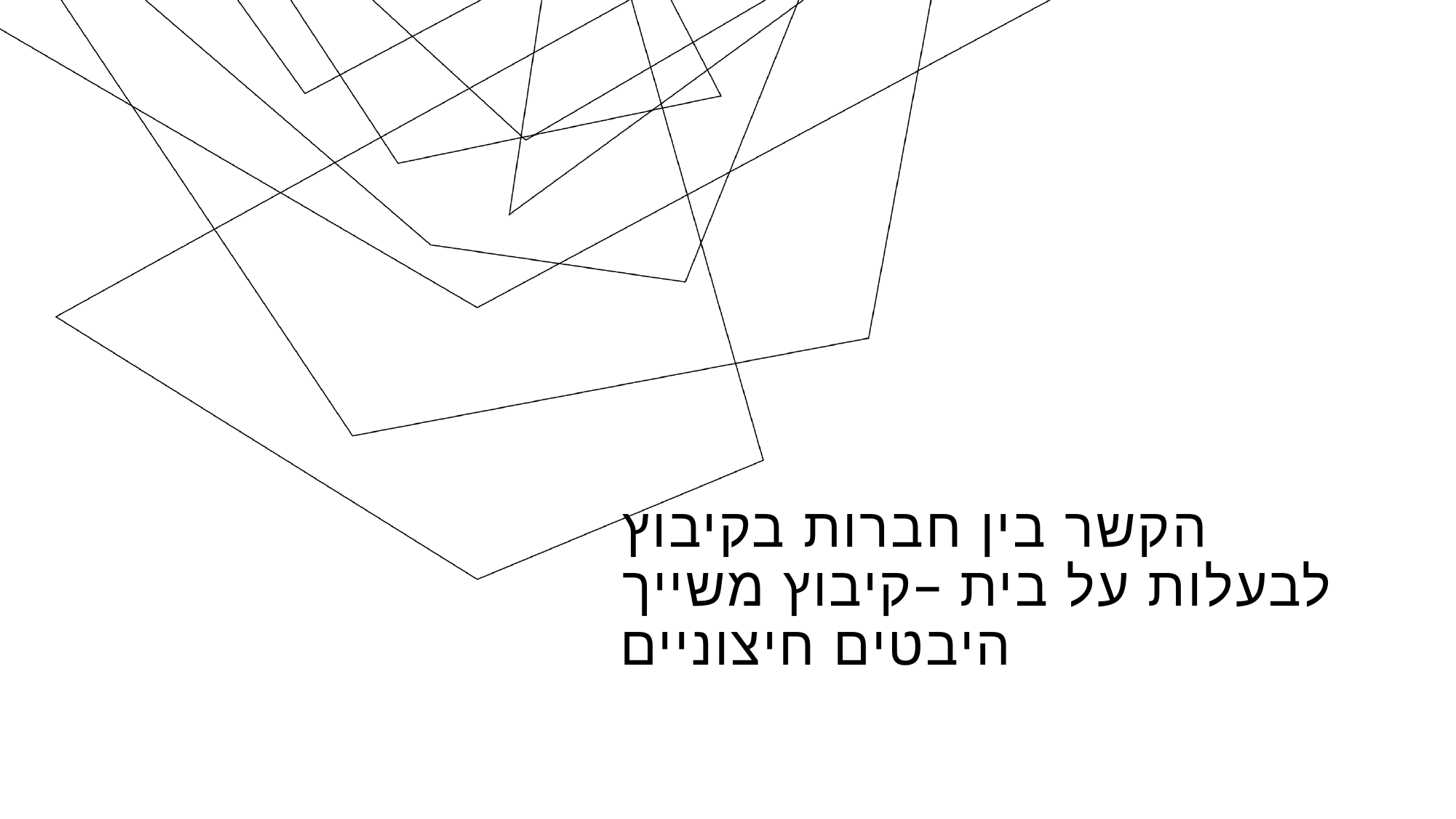

# הקשר בין חברות בקיבוץ לבעלות על בית –קיבוץ משייך היבטים חיצוניים